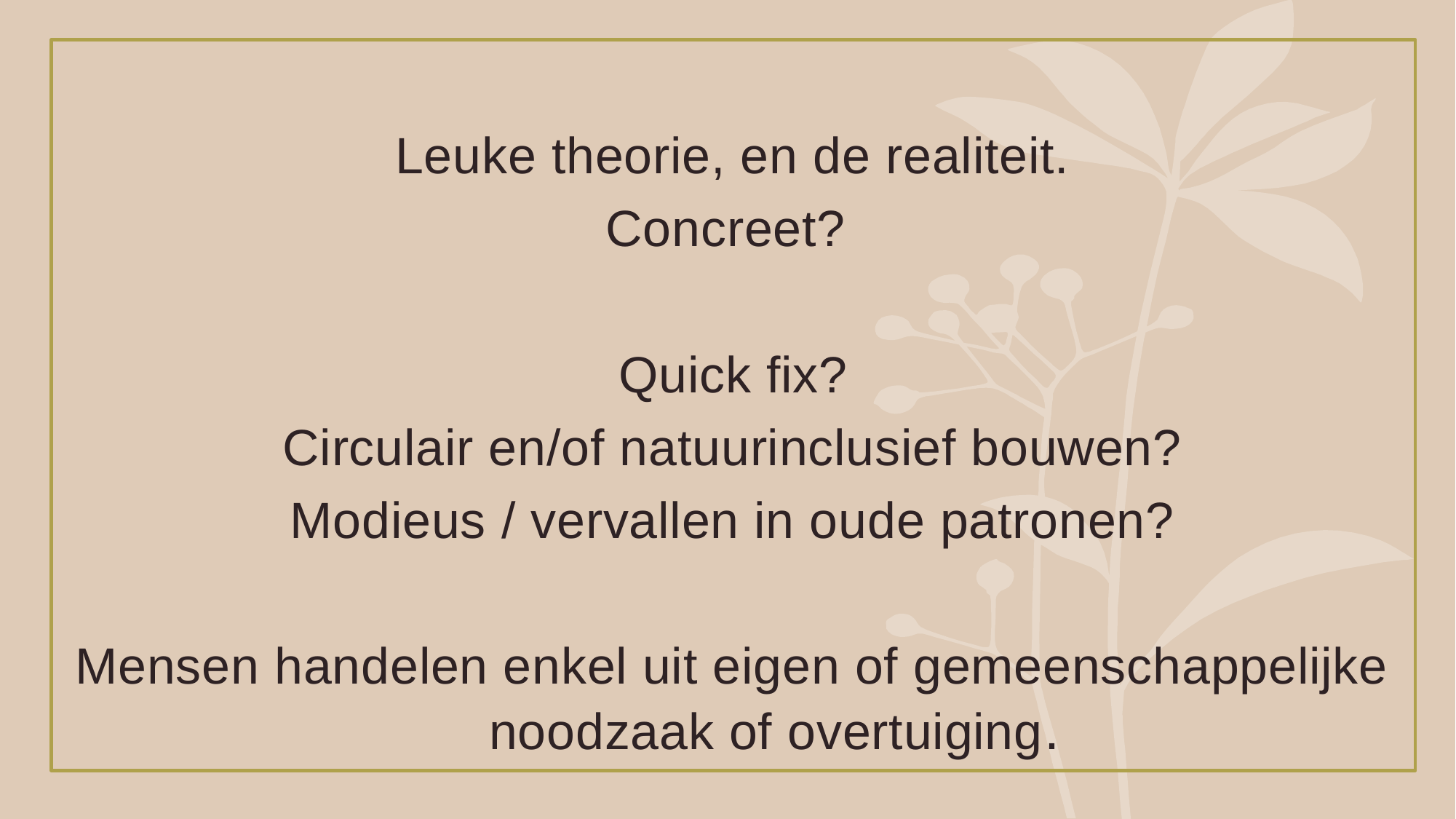

Leuke theorie, en de realiteit.
Concreet?

Quick fix?
Circulair en/of natuurinclusief bouwen?
Modieus / vervallen in oude patronen?

Mensen handelen enkel uit eigen of gemeenschappelijke noodzaak of overtuiging.